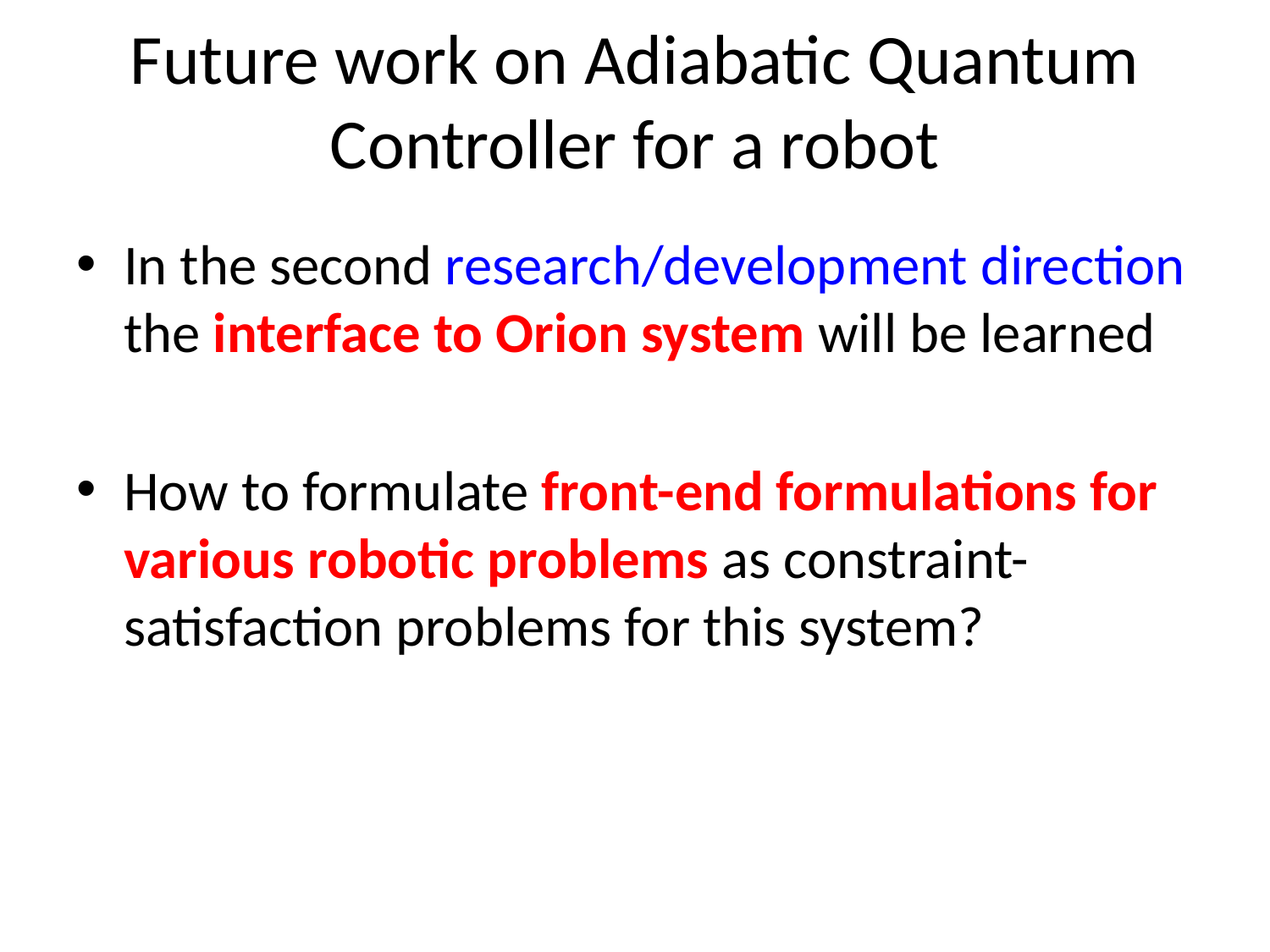

# Future work on Adiabatic Quantum Controller for a robot
In the second research/development direction the interface to Orion system will be learned

How to formulate front-end formulations for various robotic problems as constraint-satisfaction problems for this system?